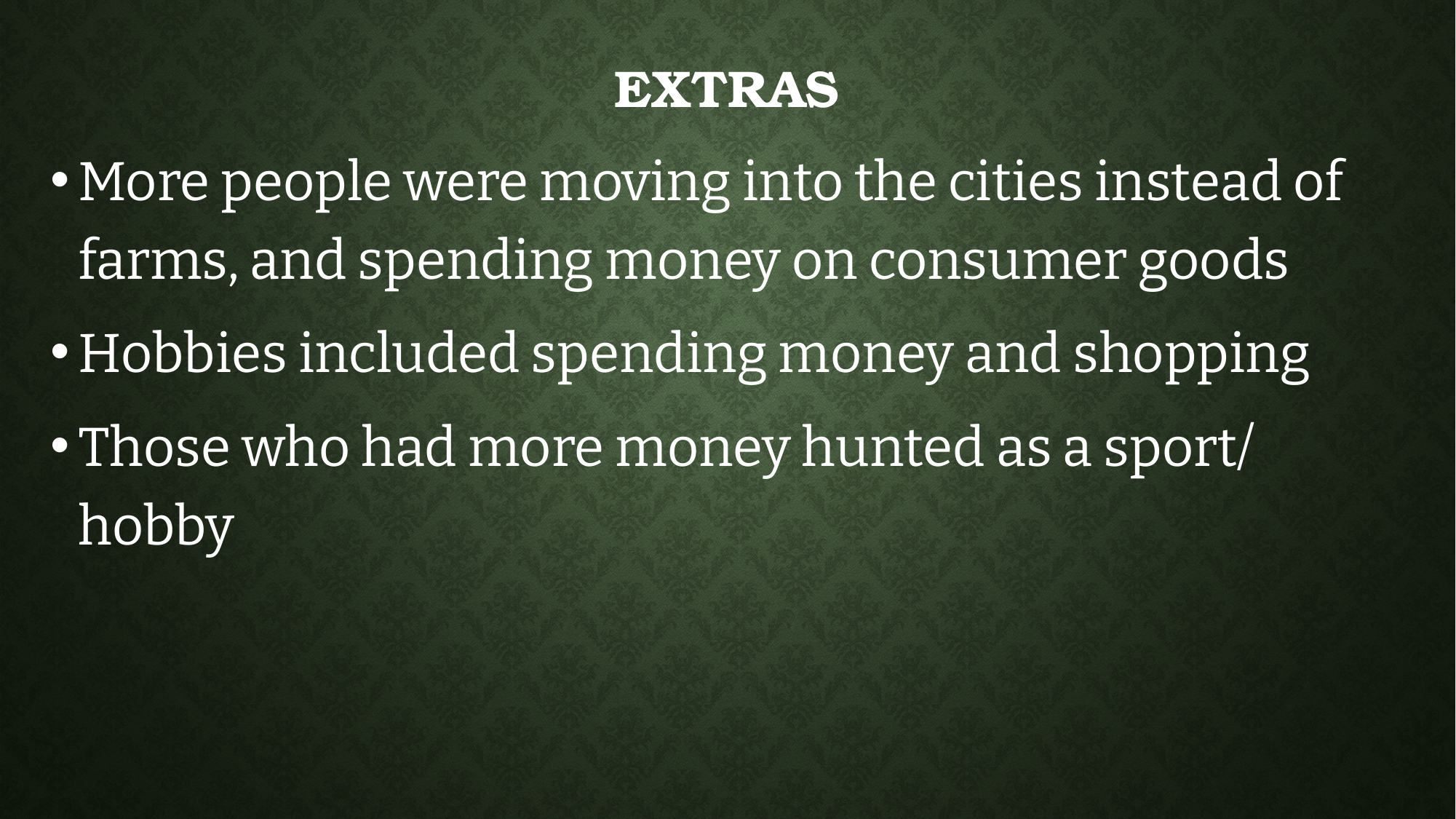

# Extras
More people were moving into the cities instead of farms, and spending money on consumer goods
Hobbies included spending money and shopping
Those who had more money hunted as a sport/ hobby